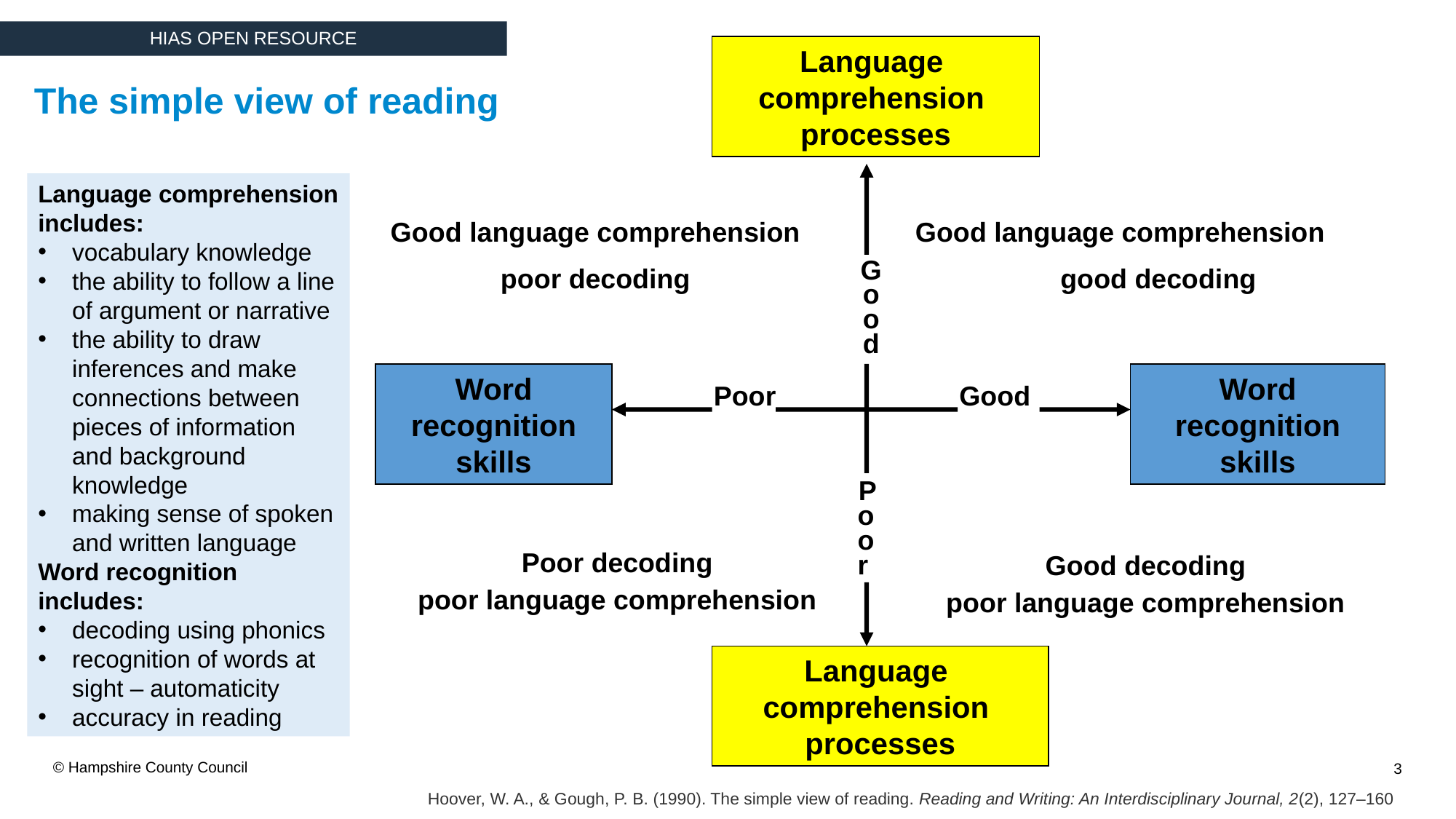

Language
comprehension
processes
The simple view of reading

Language comprehension includes:
vocabulary knowledge
the ability to follow a line of argument or narrative
the ability to draw inferences and make connections between pieces of information and background knowledge
making sense of spoken and written language
Word recognition includes:
decoding using phonics
recognition of words at sight – automaticity
accuracy in reading
Good language comprehension
poor decoding
Good language comprehension
good decoding
G
o
o
d
Word
recognition skills

Word
recognition skills
Poor
Good

 P
 o
 o
 r
Poor decoding
poor language comprehension
Good decoding
poor language comprehension

Language
comprehension
processes
Hoover, W. A., & Gough, P. B. (1990). The simple view of reading. Reading and Writing: An Interdisciplinary Journal, 2(2), 127–160